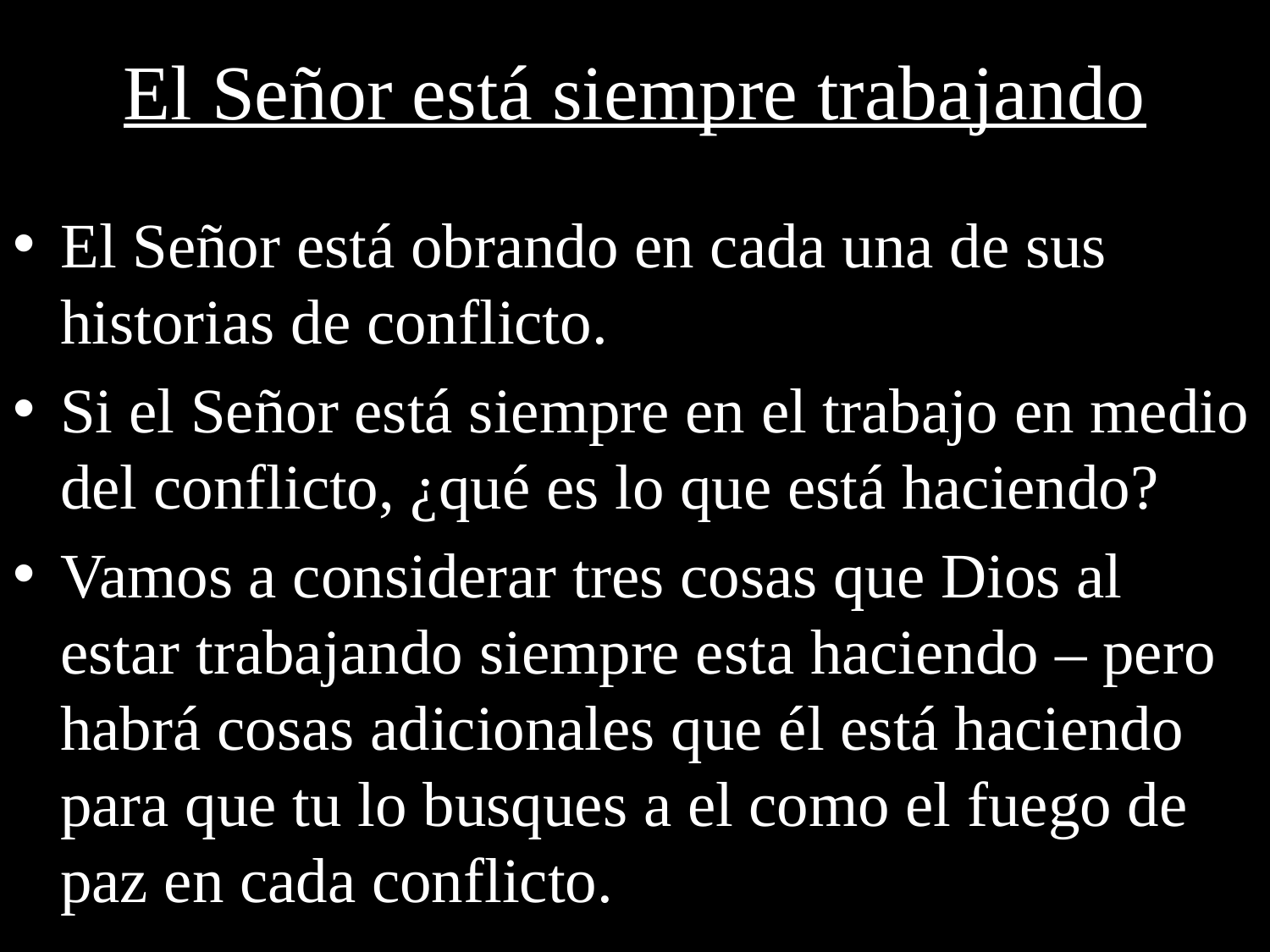

# El Señor está siempre trabajando
El Señor está obrando en cada una de sus historias de conflicto.
Si el Señor está siempre en el trabajo en medio del conflicto, ¿qué es lo que está haciendo?
Vamos a considerar tres cosas que Dios al estar trabajando siempre esta haciendo – pero habrá cosas adicionales que él está haciendo para que tu lo busques a el como el fuego de paz en cada conflicto.